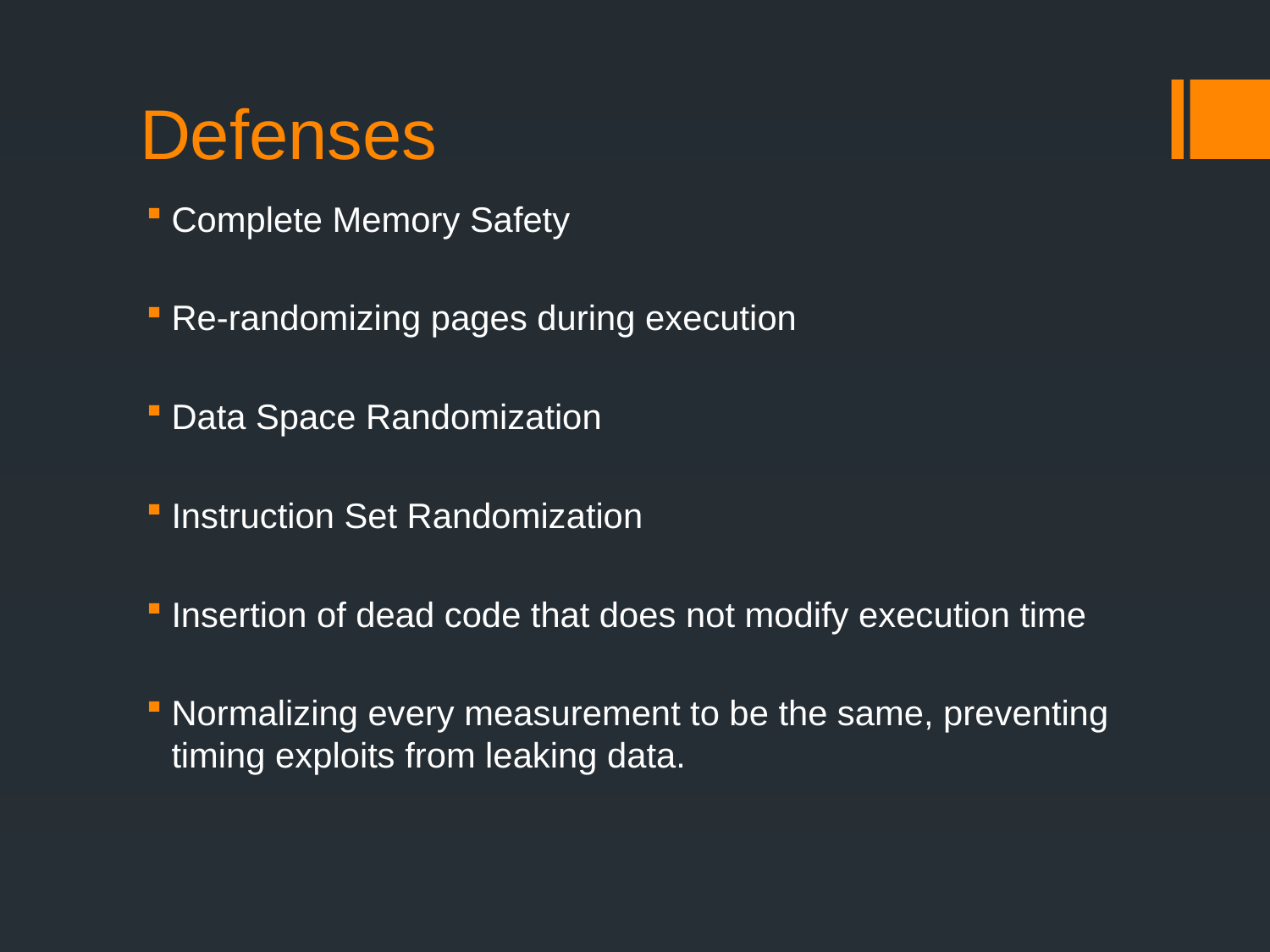

# Defenses
Complete Memory Safety

Re-randomizing pages during execution

Data Space Randomization

Instruction Set Randomization

Insertion of dead code that does not modify execution time

Normalizing every measurement to be the same, preventing timing exploits from leaking data.